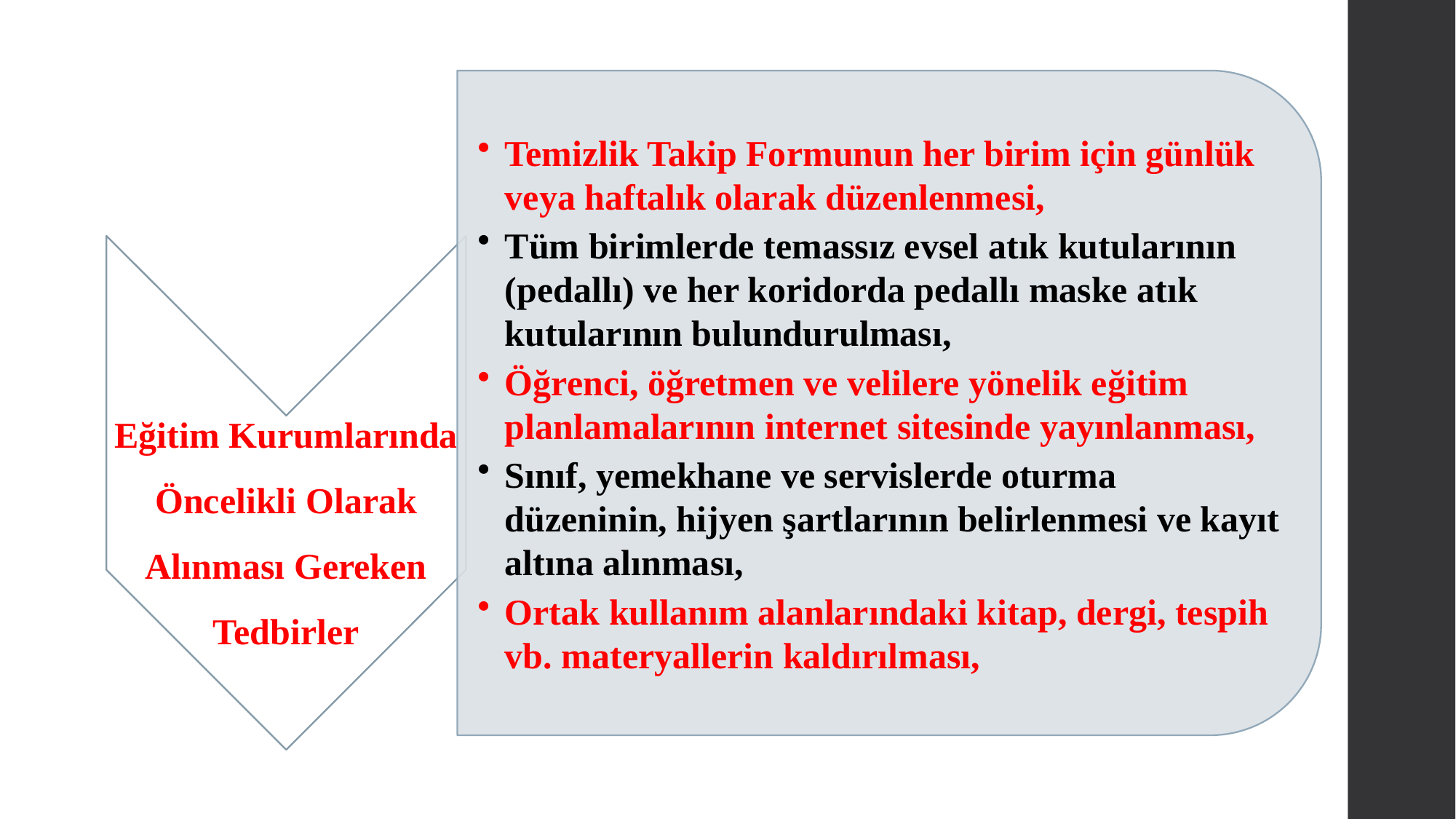

Eğitim Kurumlarında Öncelikli Olarak Alınması Gereken Tedbirler
Temizlik Takip Formunun her birim için günlük veya haftalık olarak düzenlenmesi,
Tüm birimlerde temassız evsel atık kutularının (pedallı) ve her koridorda pedallı maske atık kutularının bulundurulması,
Öğrenci, öğretmen ve velilere yönelik eğitim planlamalarının internet sitesinde yayınlanması,
Sınıf, yemekhane ve servislerde oturma düzeninin, hijyen şartlarının belirlenmesi ve kayıt altına alınması,
Ortak kullanım alanlarındaki kitap, dergi, tespih vb. materyallerin kaldırılması,